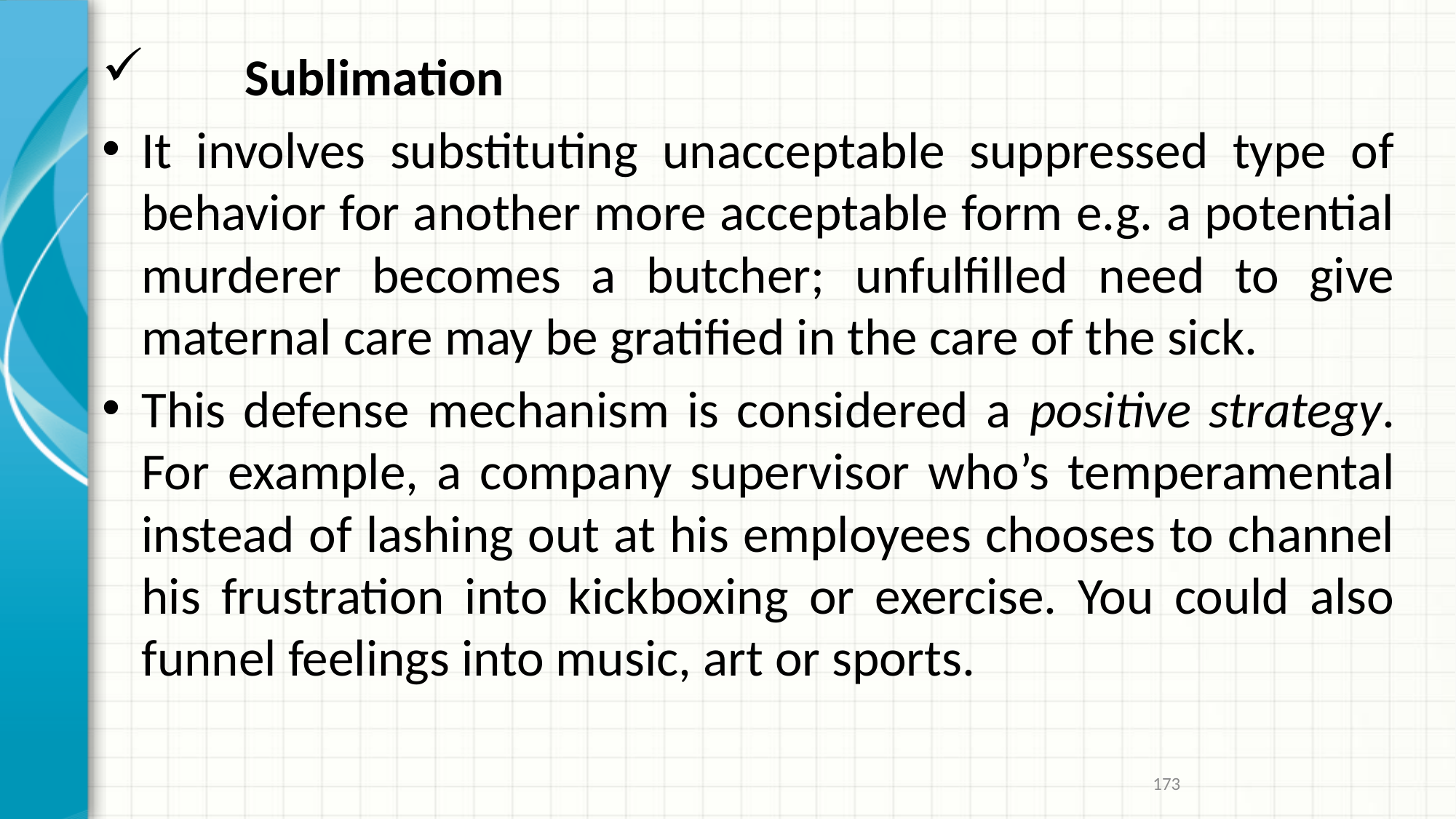

Sublimation
It involves substituting unacceptable suppressed type of behavior for another more acceptable form e.g. a potential murderer becomes a butcher; unfulfilled need to give maternal care may be gratified in the care of the sick.
This defense mechanism is considered a positive strategy. For example, a company supervisor who’s temperamental instead of lashing out at his employees chooses to channel his frustration into kickboxing or exercise. You could also funnel feelings into music, art or sports.

173